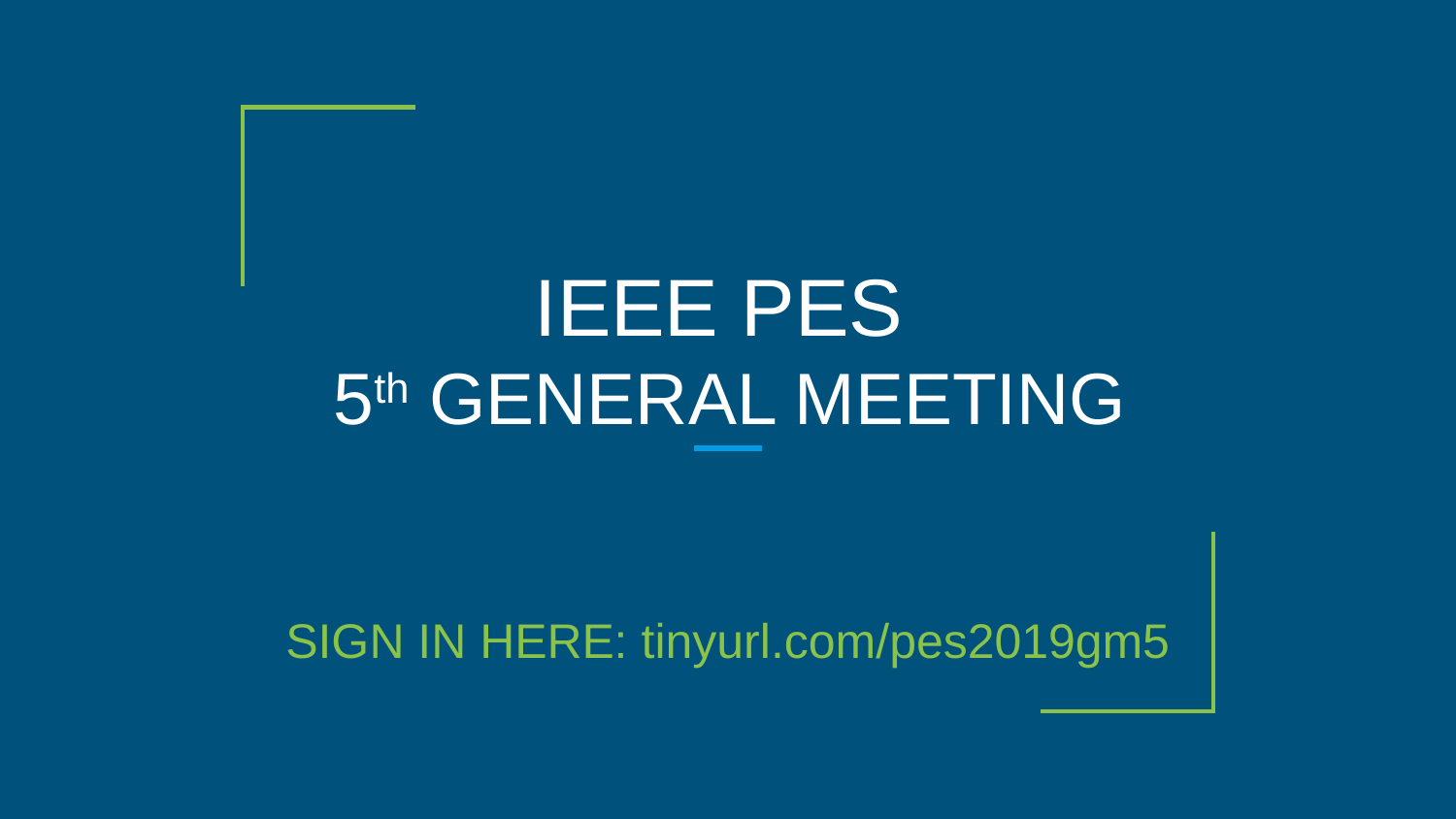

# IEEE PES
5th GENERAL MEETING
SIGN IN HERE: tinyurl.com/pes2019gm5